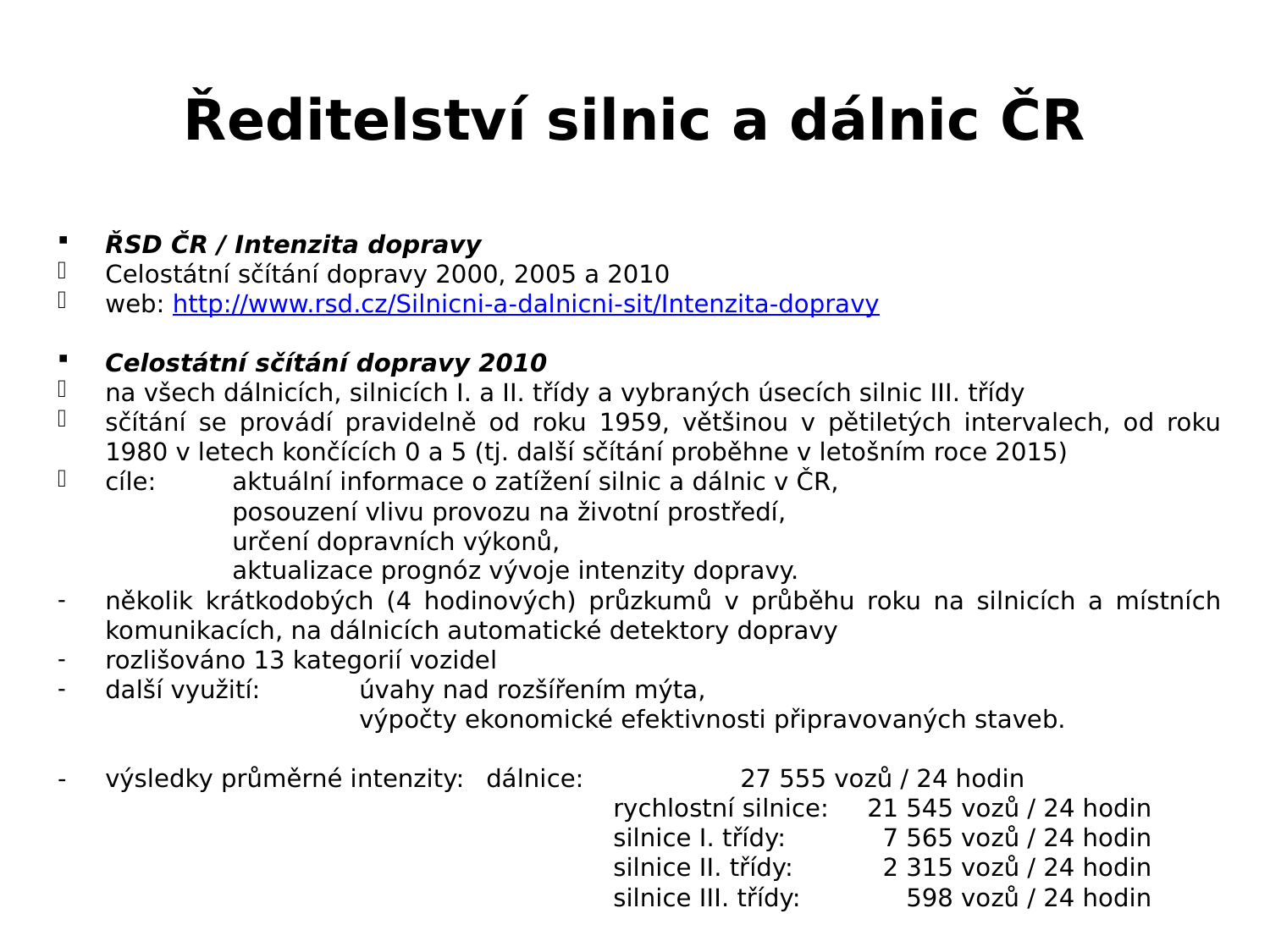

# Ředitelství silnic a dálnic ČR
ŘSD ČR / Intenzita dopravy
Celostátní sčítání dopravy 2000, 2005 a 2010
web: http://www.rsd.cz/Silnicni-a-dalnicni-sit/Intenzita-dopravy

Celostátní sčítání dopravy 2010
na všech dálnicích, silnicích I. a II. třídy a vybraných úsecích silnic III. třídy
sčítání se provádí pravidelně od roku 1959, většinou v pětiletých intervalech, od roku 1980 v letech končících 0 a 5 (tj. další sčítání proběhne v letošním roce 2015)
cíle:	aktuální informace o zatížení silnic a dálnic v ČR,
		posouzení vlivu provozu na životní prostředí,
		určení dopravních výkonů,
		aktualizace prognóz vývoje intenzity dopravy.
několik krátkodobých (4 hodinových) průzkumů v průběhu roku na silnicích a místních komunikacích, na dálnicích automatické detektory dopravy
rozlišováno 13 kategorií vozidel
další využití:	úvahy nad rozšířením mýta,
			výpočty ekonomické efektivnosti připravovaných staveb.

-	výsledky průměrné intenzity:	dálnice:		27 555 vozů / 24 hodin
					rychlostní silnice:	21 545 vozů / 24 hodin
					silnice I. třídy:	  7 565 vozů / 24 hodin
					silnice II. třídy:	  2 315 vozů / 24 hodin
					silnice III. třídy:	     598 vozů / 24 hodin